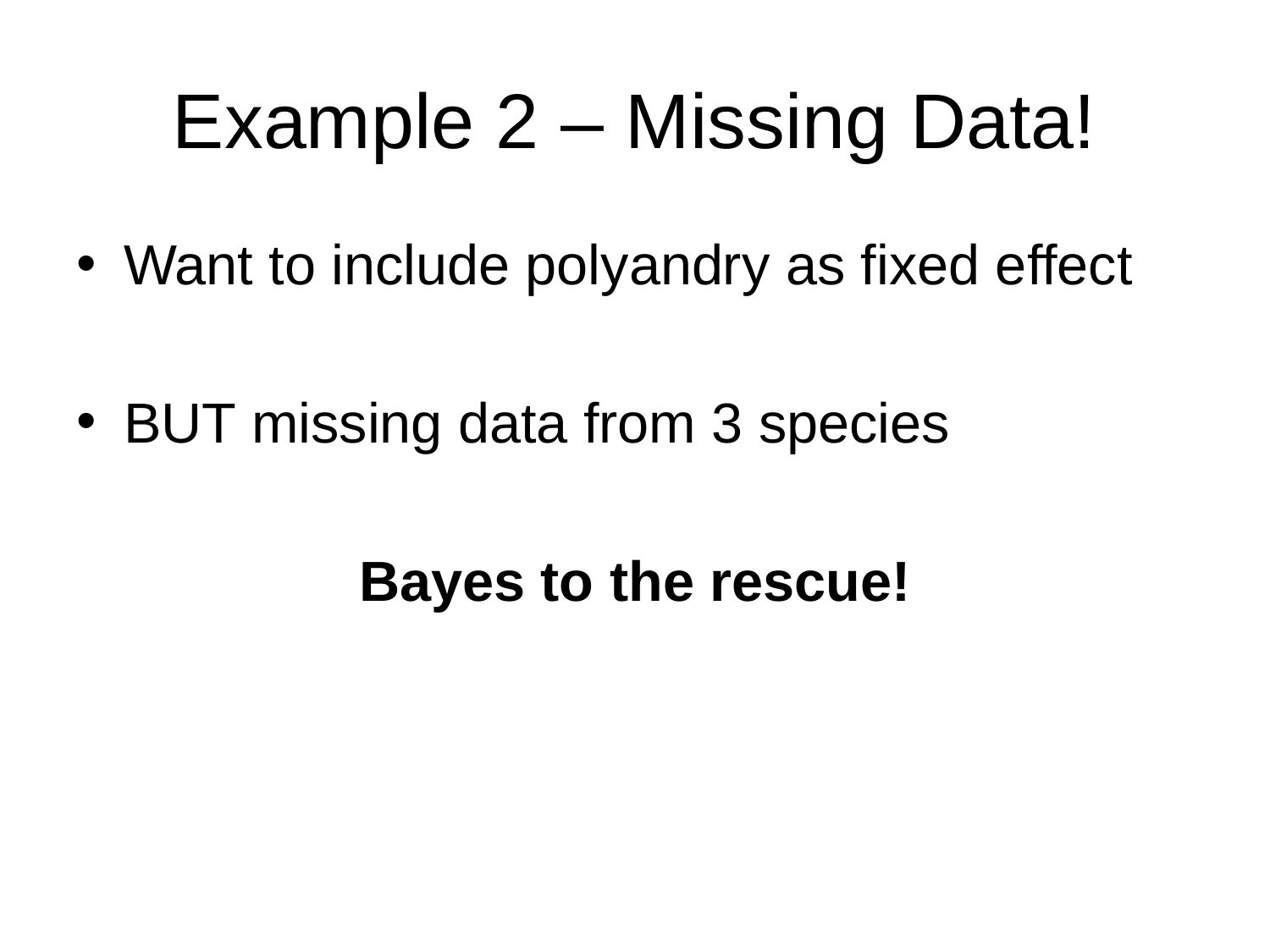

# Example 2 – Missing Data!
Want to include polyandry as fixed effect

BUT missing data from 3 species

Bayes to the rescue!